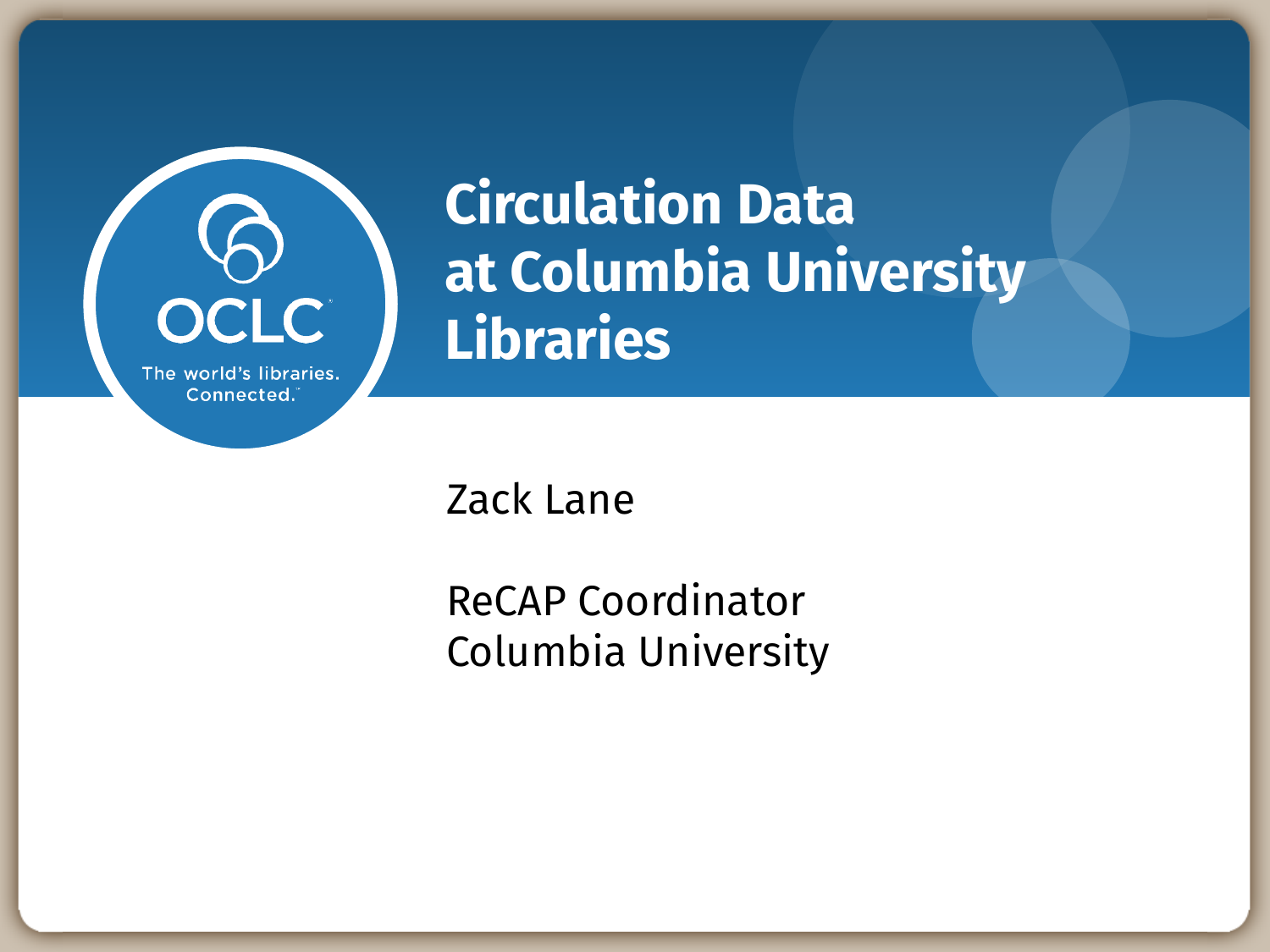

# Circulation Data at Columbia University Libraries
Zack Lane

ReCAP Coordinator
Columbia University